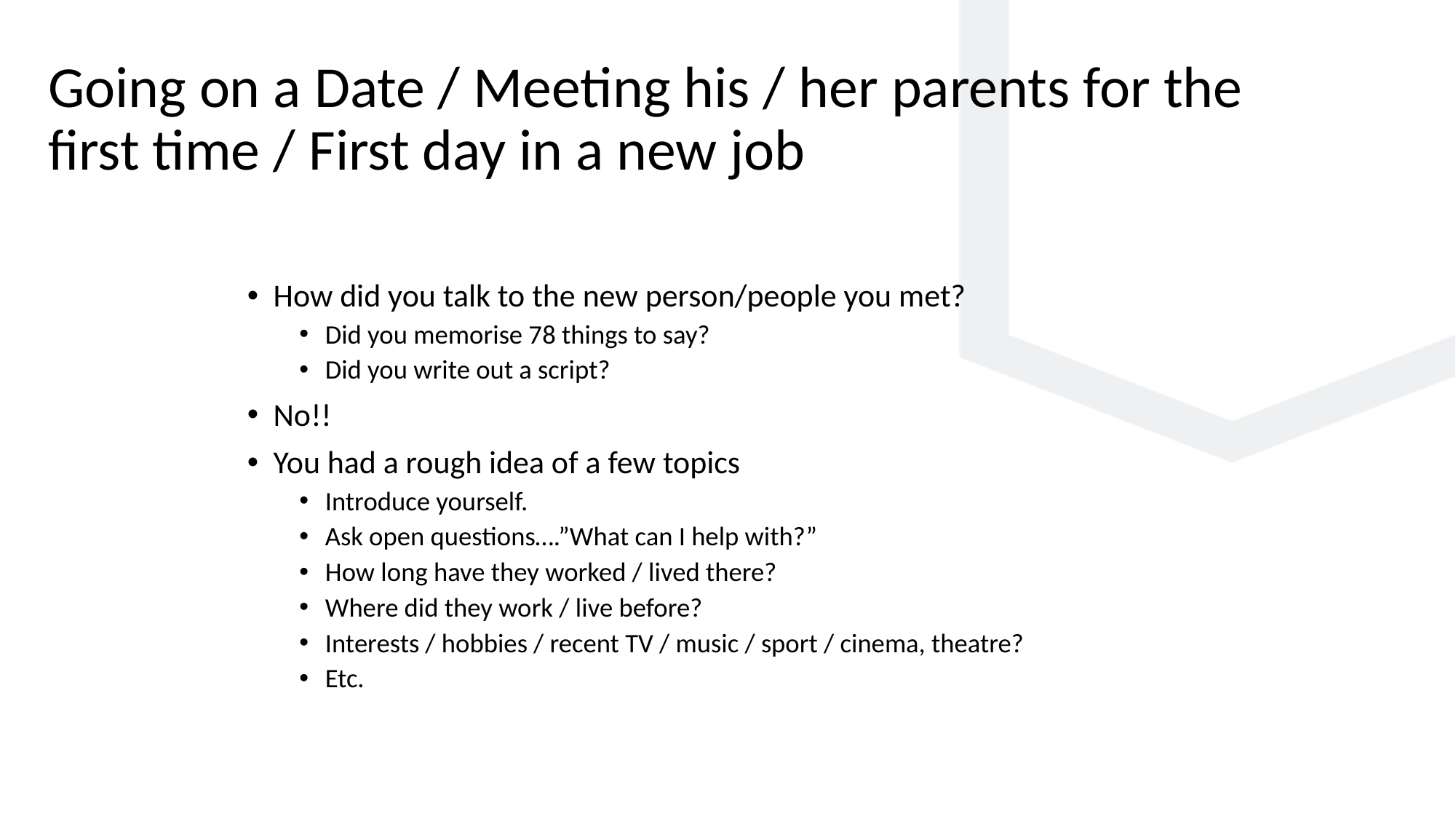

# Going on a Date / Meeting his / her parents for the first time / First day in a new job
How did you talk to the new person/people you met?
Did you memorise 78 things to say?
Did you write out a script?
No!!
You had a rough idea of a few topics
Introduce yourself.
Ask open questions….”What can I help with?”
How long have they worked / lived there?
Where did they work / live before?
Interests / hobbies / recent TV / music / sport / cinema, theatre?
Etc.